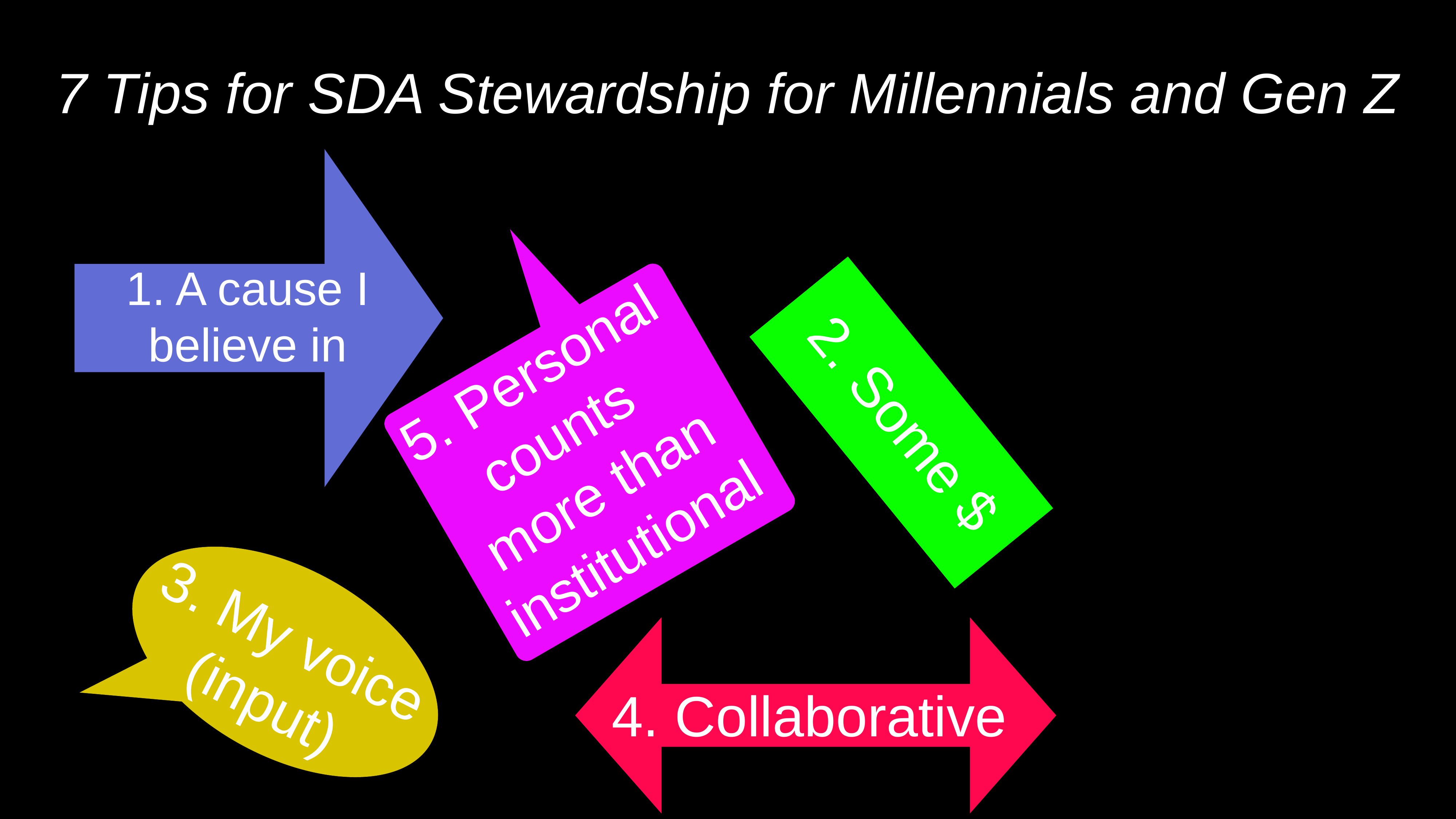

7 Tips for SDA Stewardship for Millennials and Gen Z

1. A cause I believe in

5. Personal
counts
more than institutional
2. Some $

3. My voice
(input)

4. Collaborative